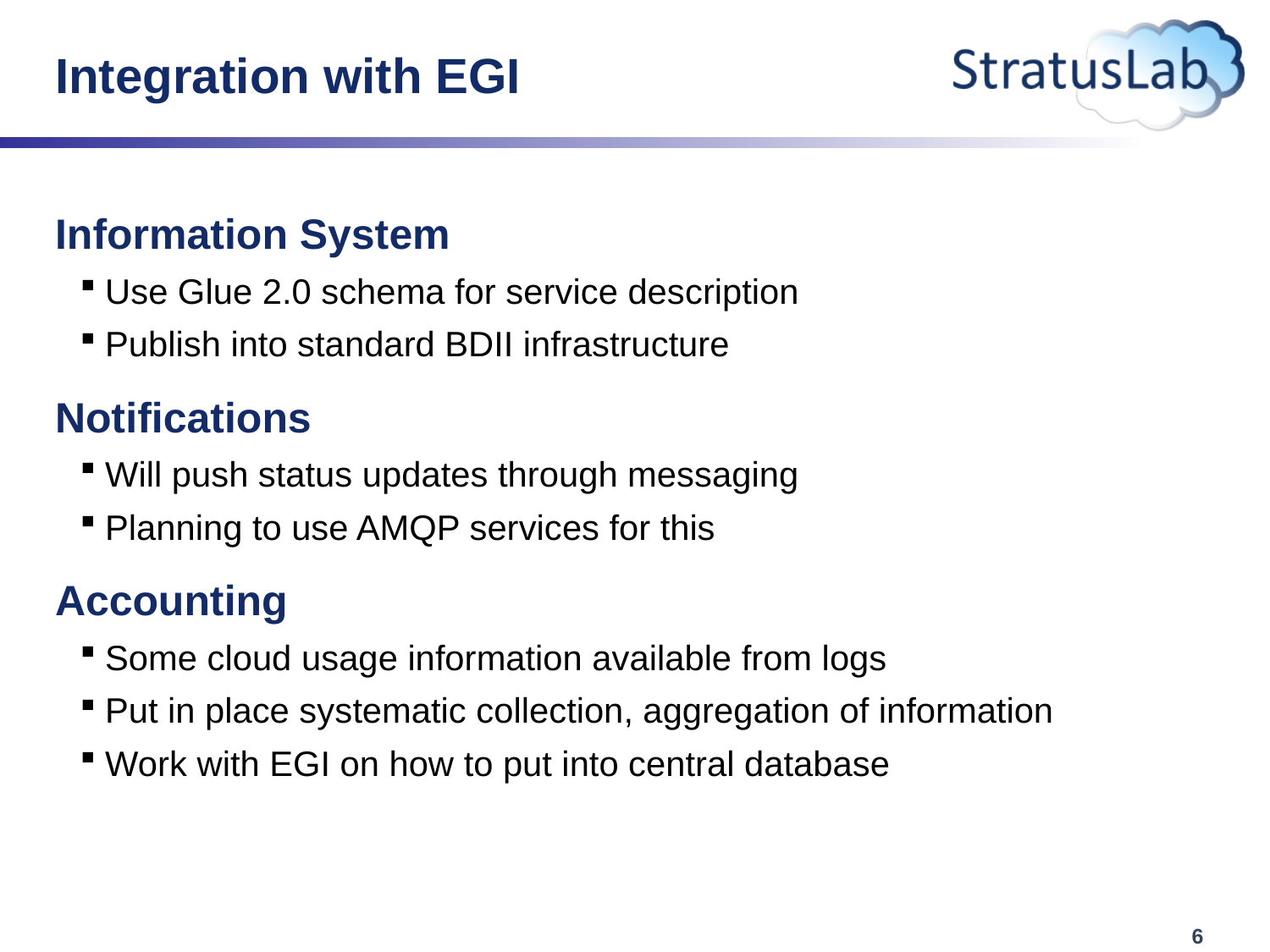

# Integration with EGI
Information System
Use Glue 2.0 schema for service description
Publish into standard BDII infrastructure
Notifications
Will push status updates through messaging
Planning to use AMQP services for this
Accounting
Some cloud usage information available from logs
Put in place systematic collection, aggregation of information
Work with EGI on how to put into central database